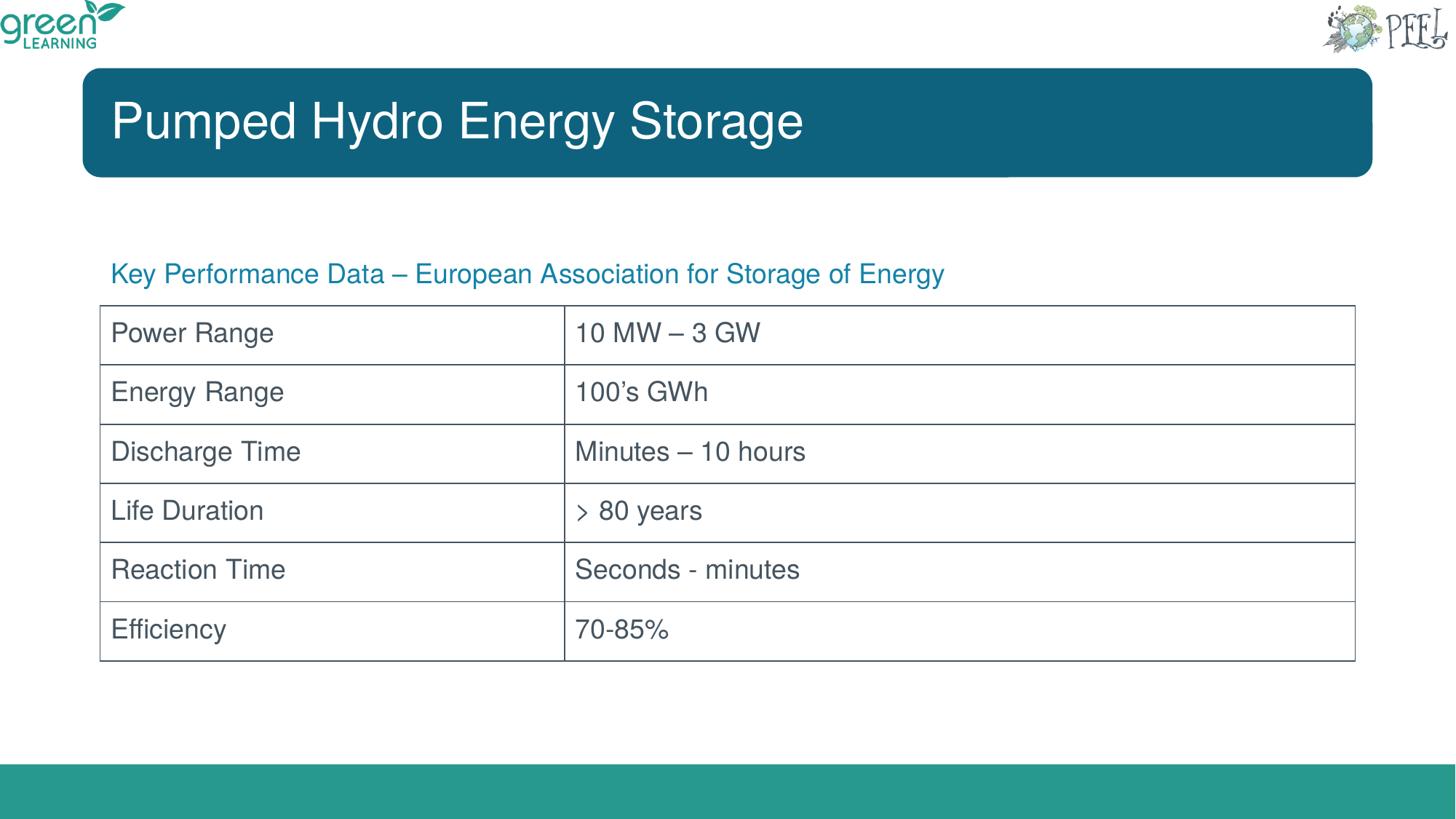

# Pumped Hydro Energy Storage

| Key Performance Data – European Association for Storage of Energy |  |
| --- | --- |
| Power Range | 10 MW – 3 GW |
| Energy Range | 100’s GWh |
| Discharge Time | Minutes – 10 hours |
| Life Duration | > 80 years |
| Reaction Time | Seconds - minutes |
| Efficiency | 70-85% |